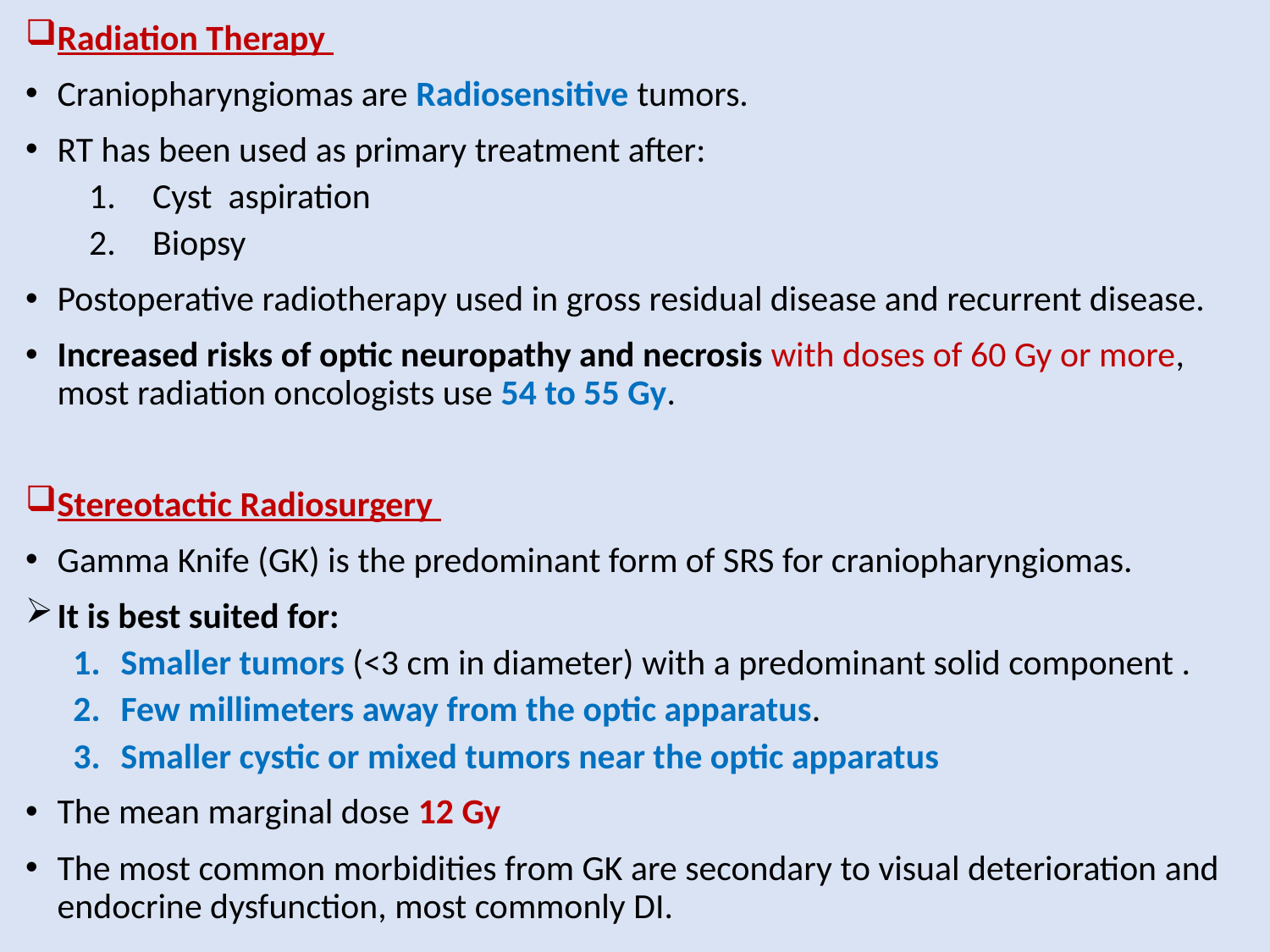

Radiation Therapy
Craniopharyngiomas are Radiosensitive tumors.
RT has been used as primary treatment after:
Cyst  aspiration
Biopsy
Postoperative radiotherapy used in gross residual disease and recurrent disease.
Increased risks of optic neuropathy and necrosis with doses of 60 Gy or more, most radiation oncologists use 54 to 55 Gy.

Stereotactic Radiosurgery
Gamma Knife (GK) is the predominant form of SRS for craniopharyngiomas.
It is best suited for:
Smaller tumors (<3 cm in diameter) with a predominant solid component .
Few millimeters away from the optic apparatus.
Smaller cystic or mixed tumors near the optic apparatus
The mean marginal dose 12 Gy
The most common morbidities from GK are secondary to visual deterioration and endocrine dysfunction, most commonly DI.